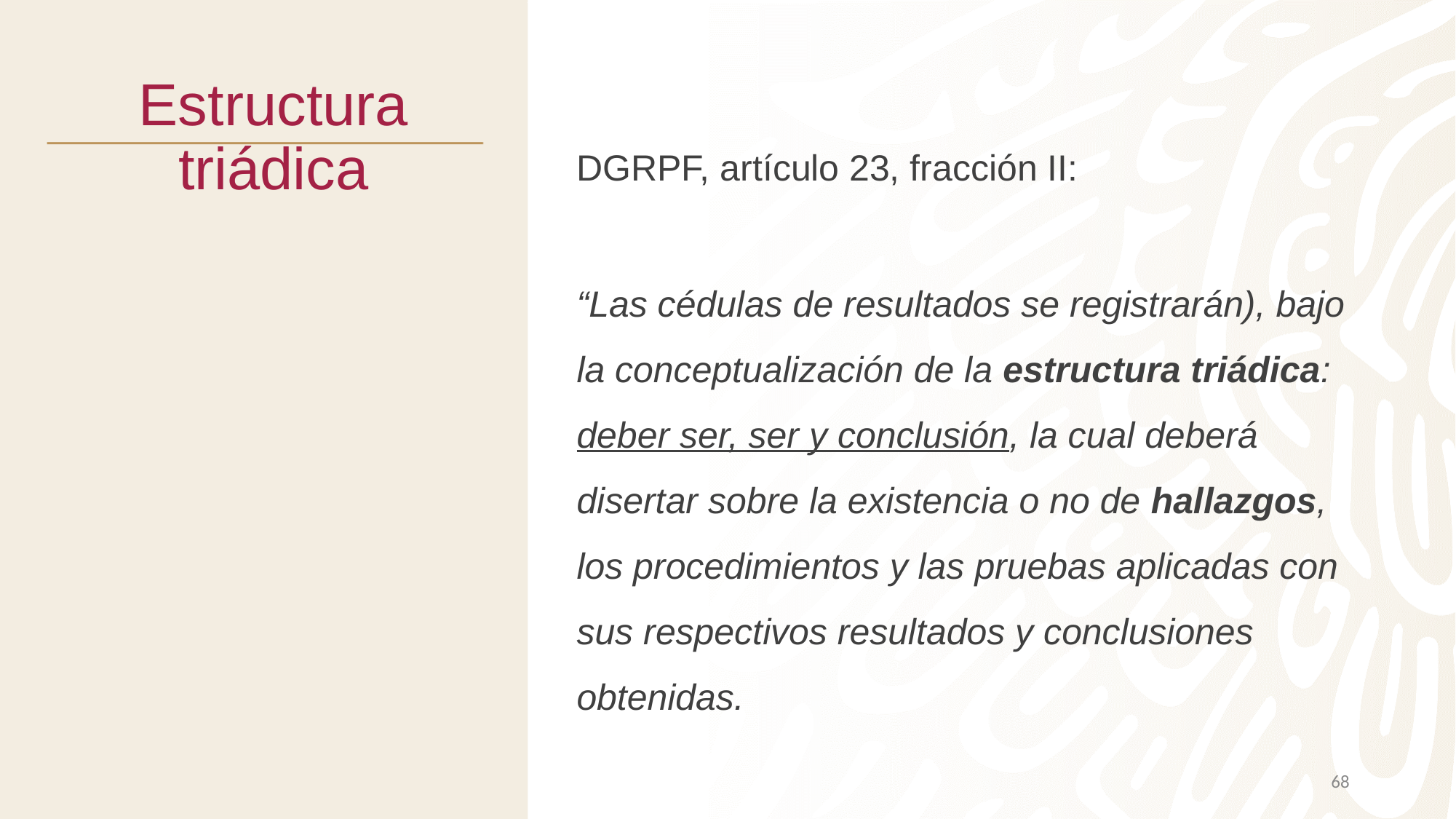

# Estructura triádica
DGRPF, artículo 23, fracción II:

“Las cédulas de resultados se registrarán), bajo la conceptualización de la estructura triádica: deber ser, ser y conclusión, la cual deberá disertar sobre la existencia o no de hallazgos, los procedimientos y las pruebas aplicadas con sus respectivos resultados y conclusiones obtenidas.
68